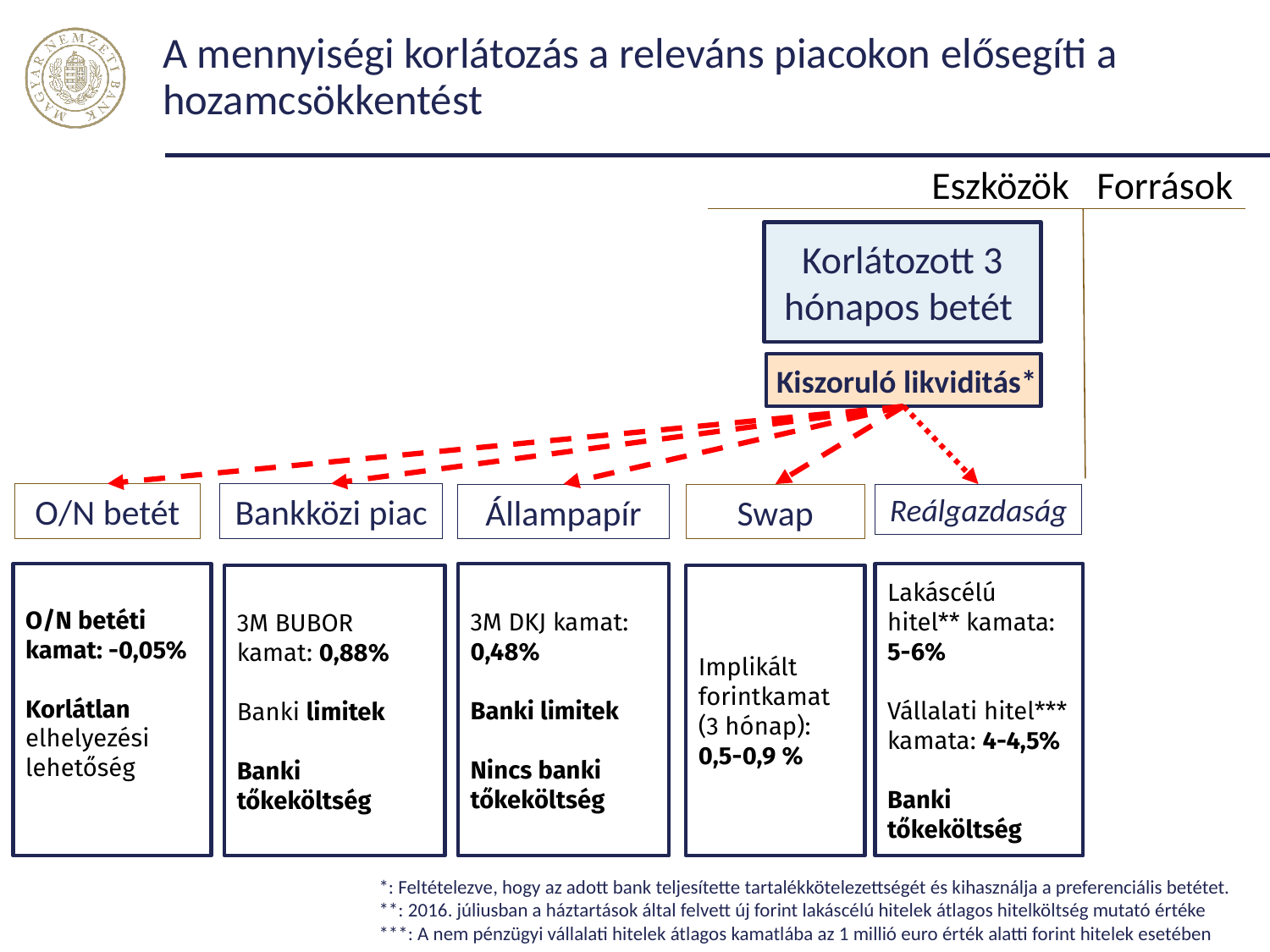

# A mennyiségi korlátozás a releváns piacokon elősegíti a hozamcsökkentést
Eszközök
Források
Korlátozott 3 hónapos betét

Kiszoruló likviditás*
O/N betét
Bankközi piac
Állampapír
Swap
Reálgazdaság
O/N betéti kamat: -0,05%

Korlátlan elhelyezési lehetőség

3M DKJ kamat: 0,48%

Banki limitek

Nincs banki tőkeköltség
Lakáscélú hitel** kamata: 5-6%

Vállalati hitel*** kamata: 4-4,5%

Banki tőkeköltség
Implikált forintkamat (3 hónap): 0,5-0,9 %
3M BUBOR kamat: 0,88%

Banki limitek

Banki tőkeköltség
*: Feltételezve, hogy az adott bank teljesítette tartalékkötelezettségét és kihasználja a preferenciális betétet.
**: 2016. júliusban a háztartások által felvett új forint lakáscélú hitelek átlagos hitelköltség mutató értéke
***: A nem pénzügyi vállalati hitelek átlagos kamatlába az 1 millió euro érték alatti forint hitelek esetében